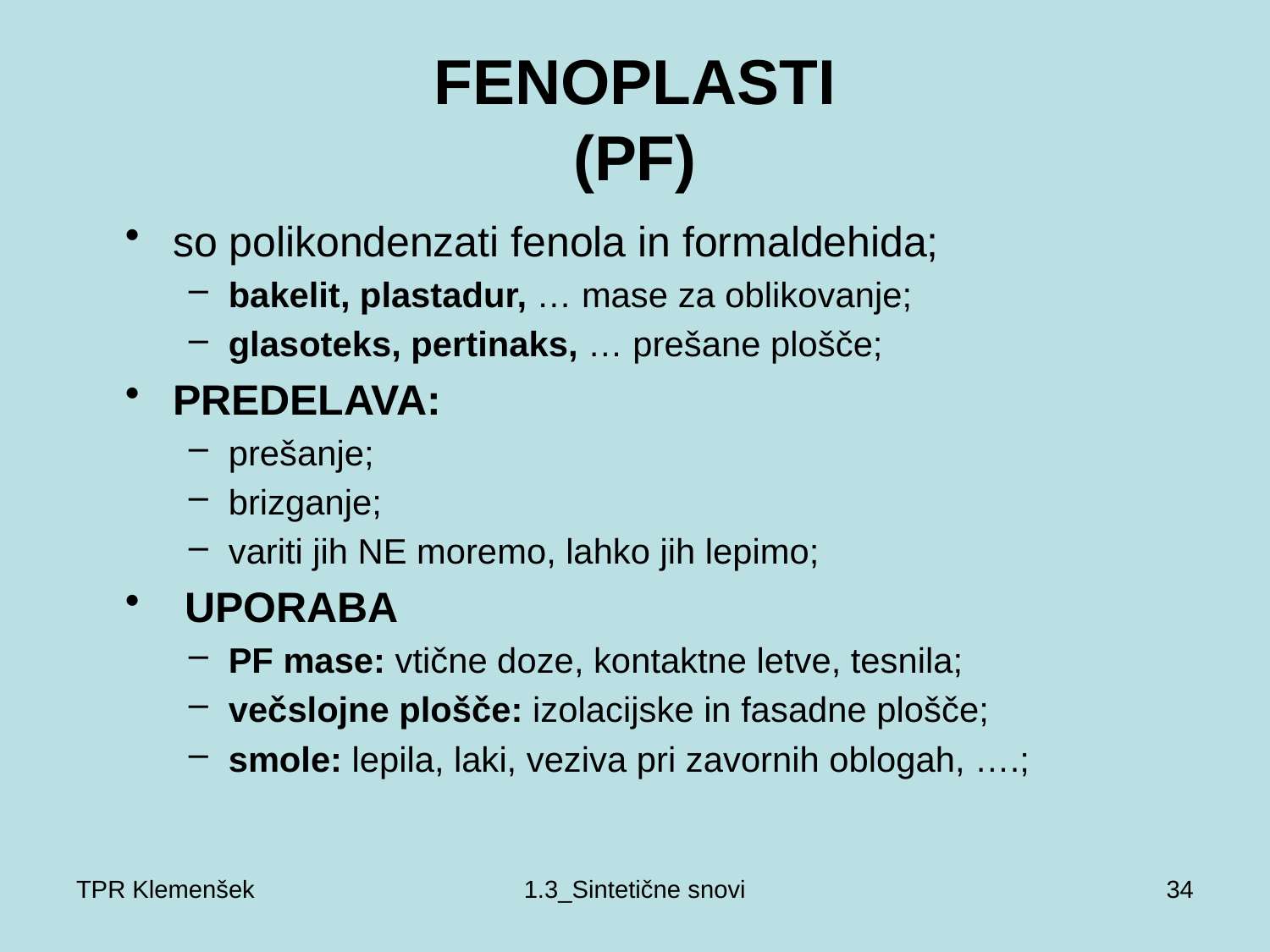

# FENOPLASTI (PF)
so polikondenzati fenola in formaldehida;
bakelit, plastadur, … mase za oblikovanje;
glasoteks, pertinaks, … prešane plošče;
PREDELAVA:
prešanje;
brizganje;
variti jih NE moremo, lahko jih lepimo;
 UPORABA
PF mase: vtične doze, kontaktne letve, tesnila;
večslojne plošče: izolacijske in fasadne plošče;
smole: lepila, laki, veziva pri zavornih oblogah, ….;

TPR Klemenšek
1.3_Sintetične snovi
34